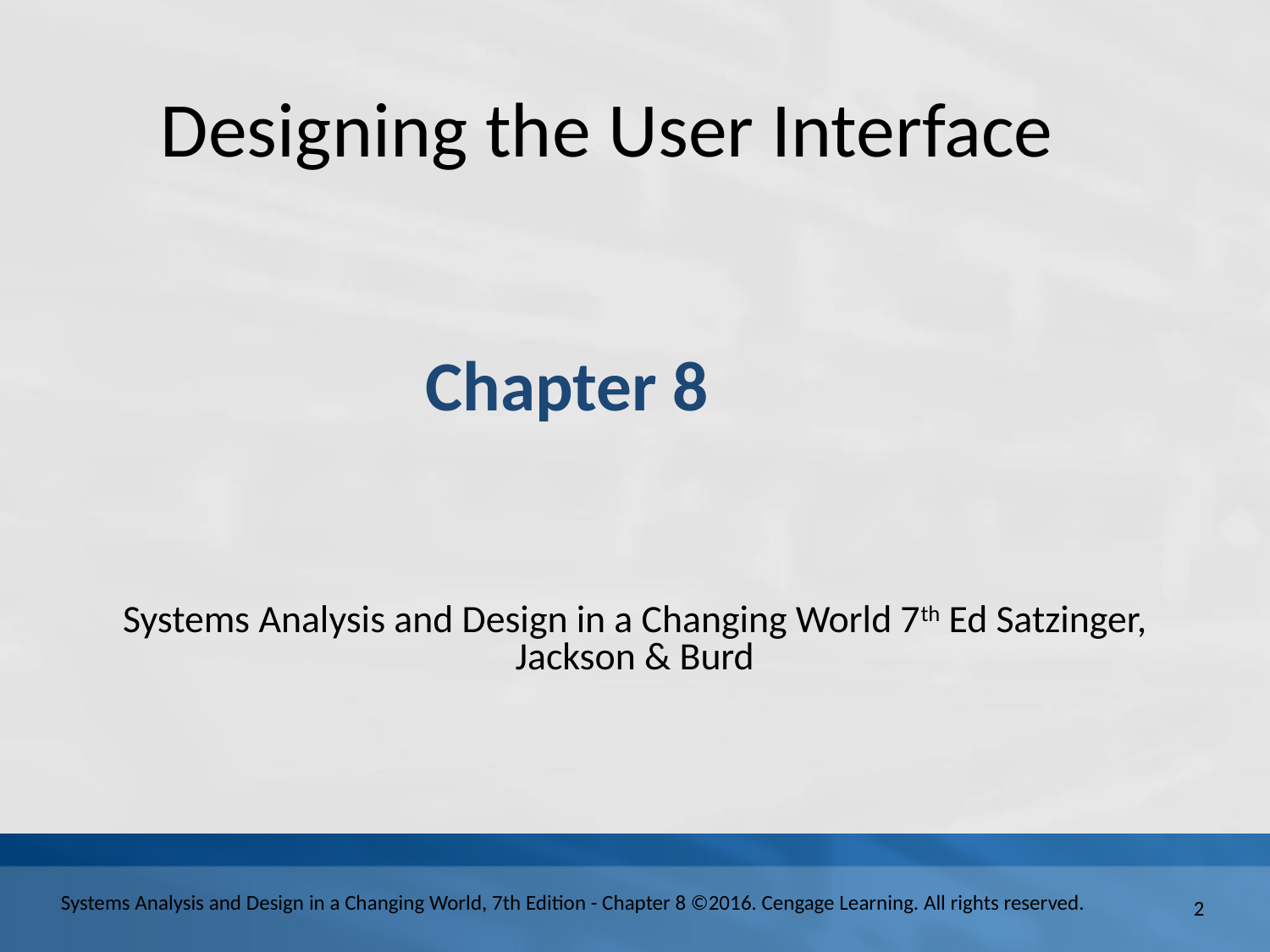

# Designing the User Interface
Chapter 8
Systems Analysis and Design in a Changing World 7th Ed Satzinger, Jackson & Burd
2